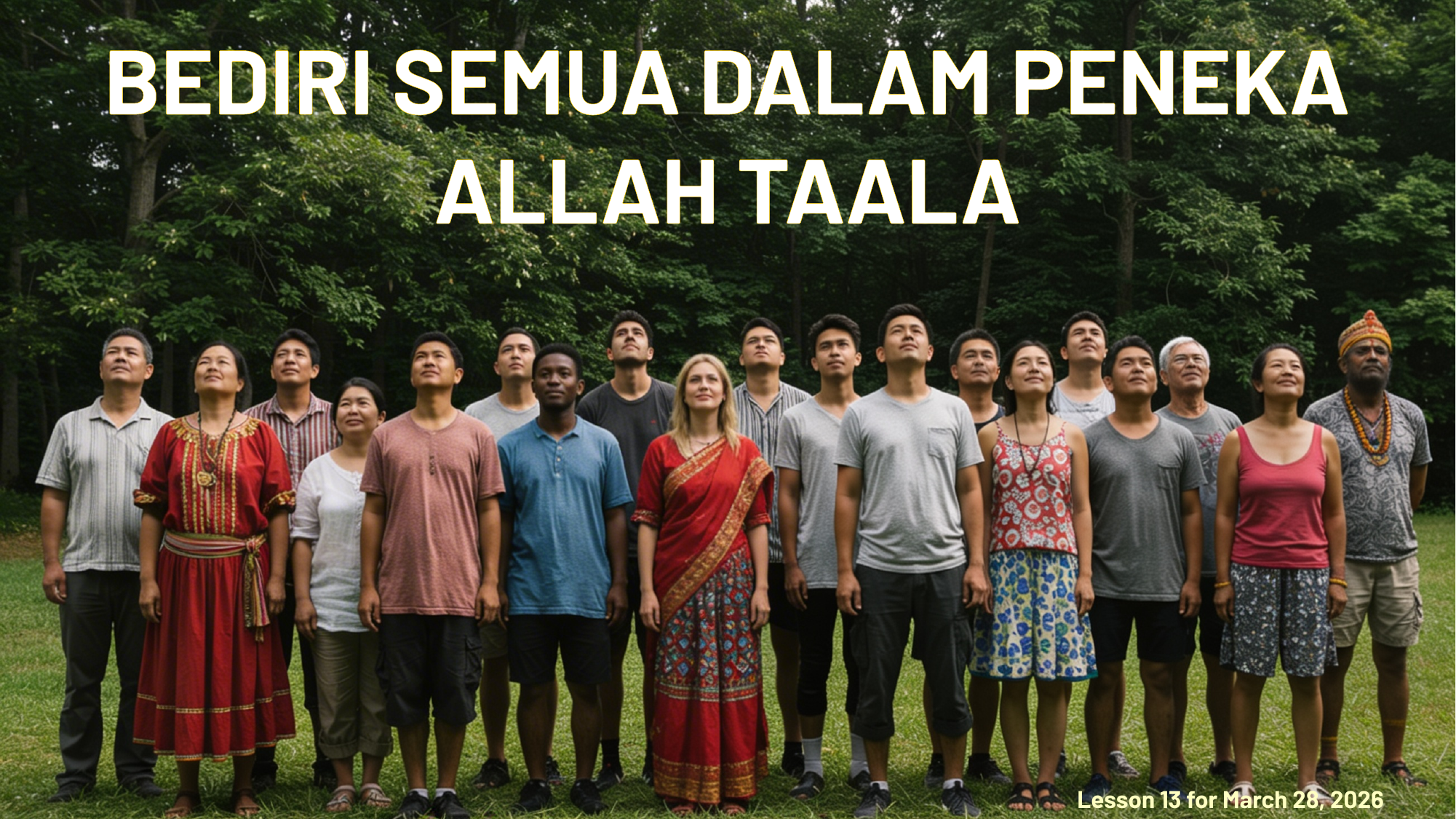

BEDIRI SEMUA DALAM PENEKA ALLAH TAALA

Lesson 13 for March 28, 2026